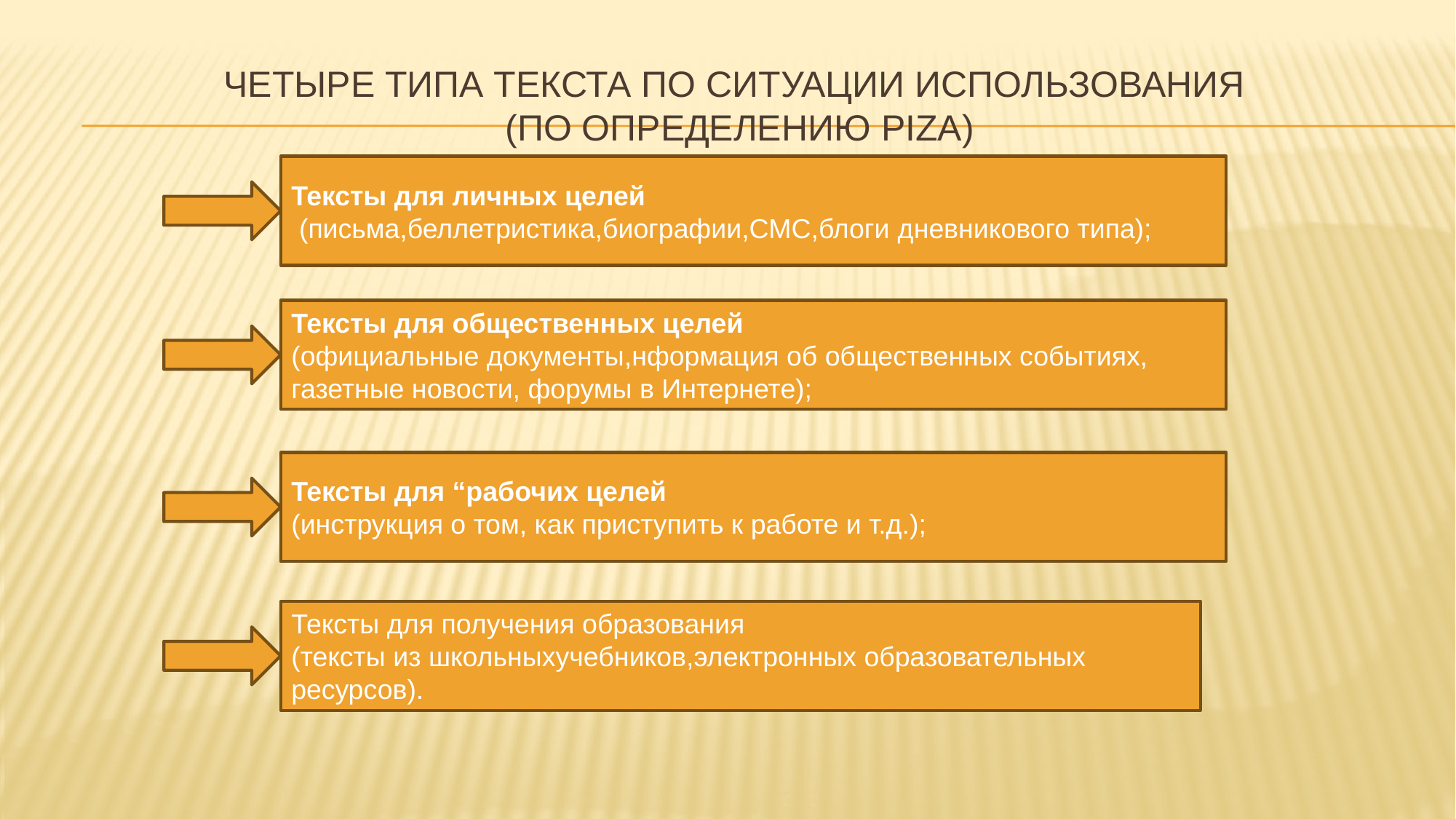

# Четыре типа текста по ситуации использования
(по определению PIZA)

Тексты для личных целей
 (письма,беллетристика,биографии,СМС,блоги дневникового типа);

Тексты для общественных целей
(официальные документы,нформация об общественных событиях,
газетные новости, форумы в Интернете);

Тексты для “рабочих целей
(инструкция о том, как приступить к работе и т.д.);

Тексты для получения образования
(тексты из школьныхучебников,электронных образовательных
ресурсов).